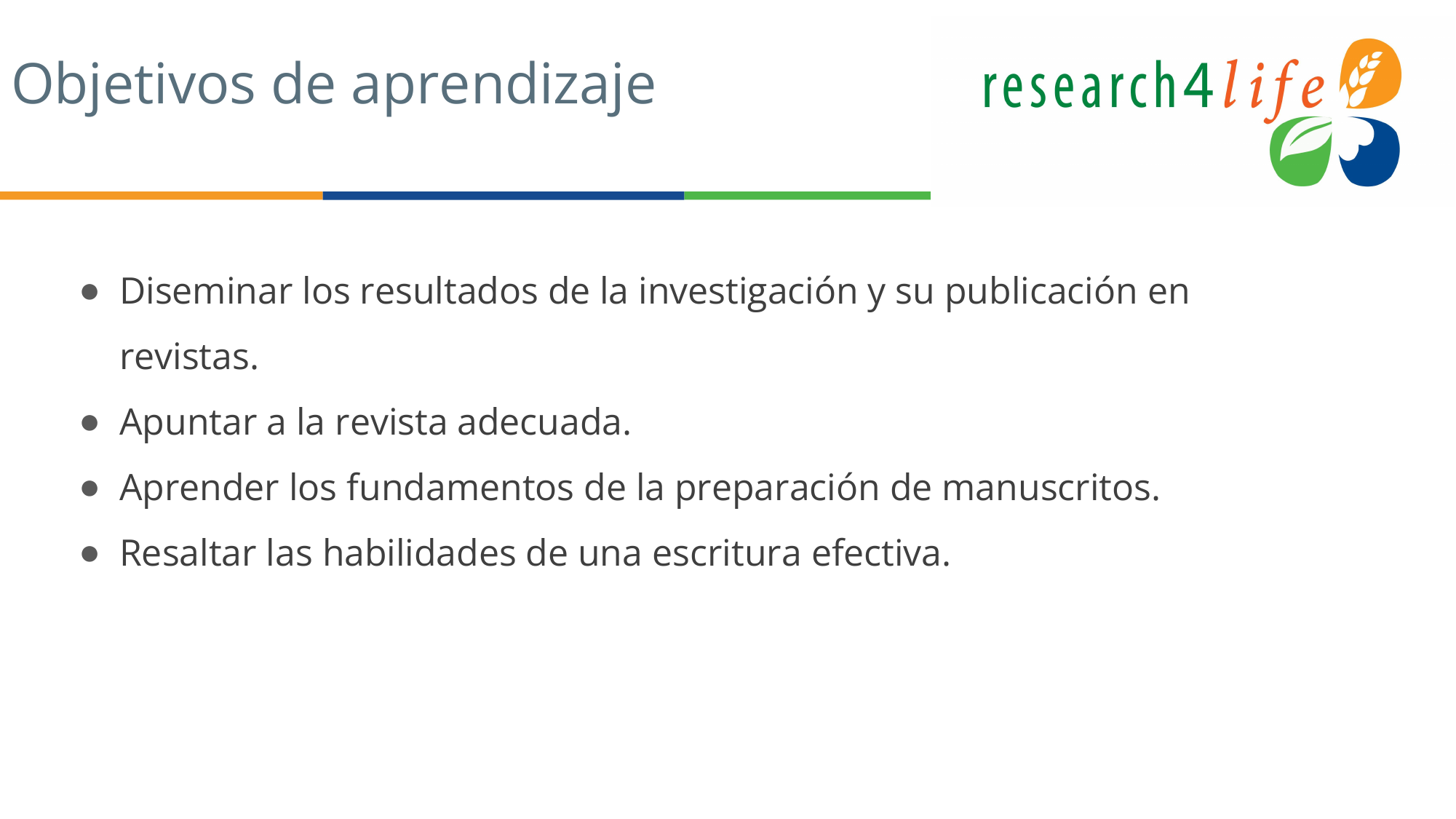

# Objetivos de aprendizaje
Diseminar los resultados de la investigación y su publicación en revistas.
Apuntar a la revista adecuada.
Aprender los fundamentos de la preparación de manuscritos.
Resaltar las habilidades de una escritura efectiva.